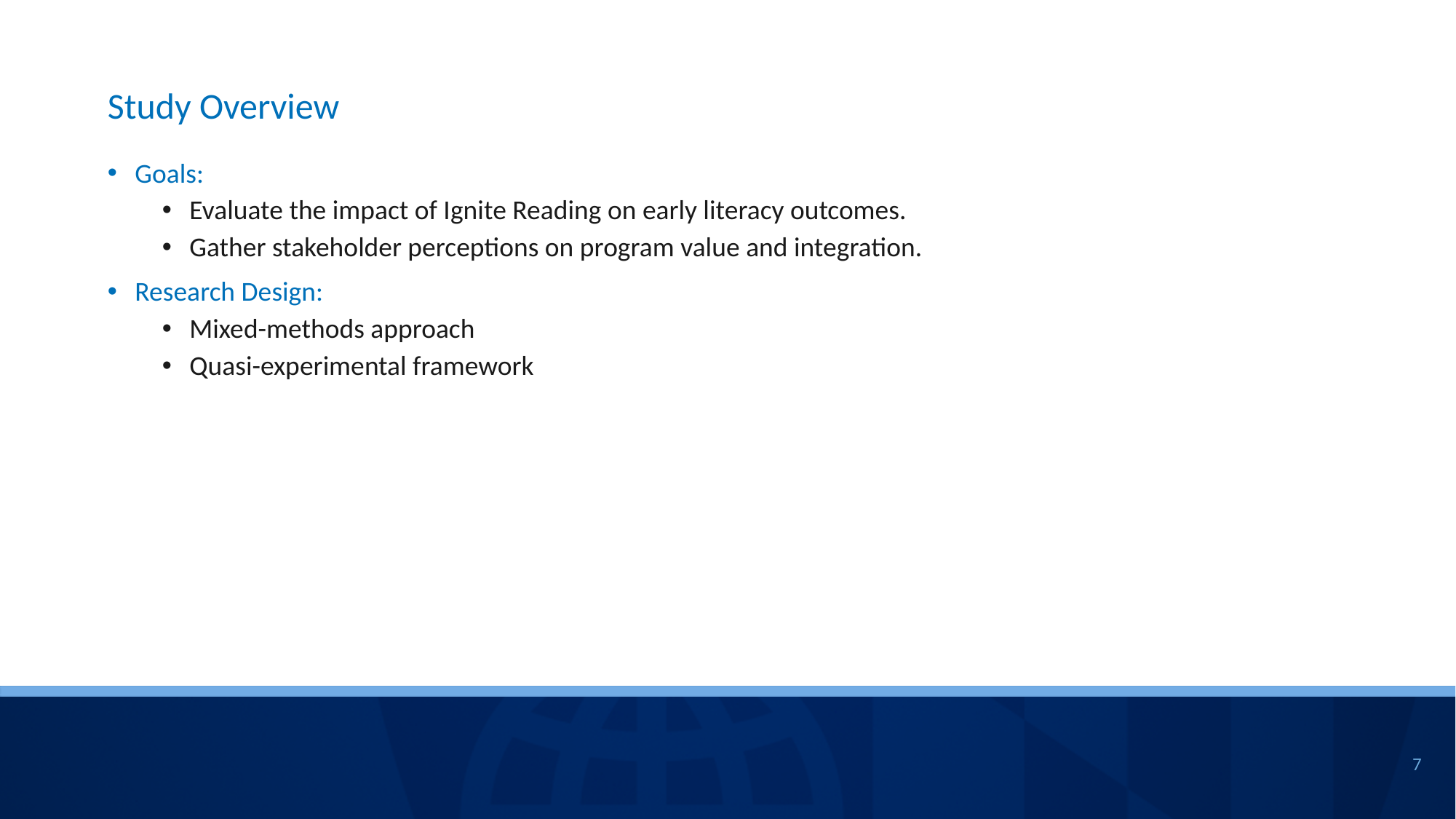

# Study Overview
Goals:
Evaluate the impact of Ignite Reading on early literacy outcomes.
Gather stakeholder perceptions on program value and integration.
Research Design:
Mixed-methods approach
Quasi-experimental framework

7